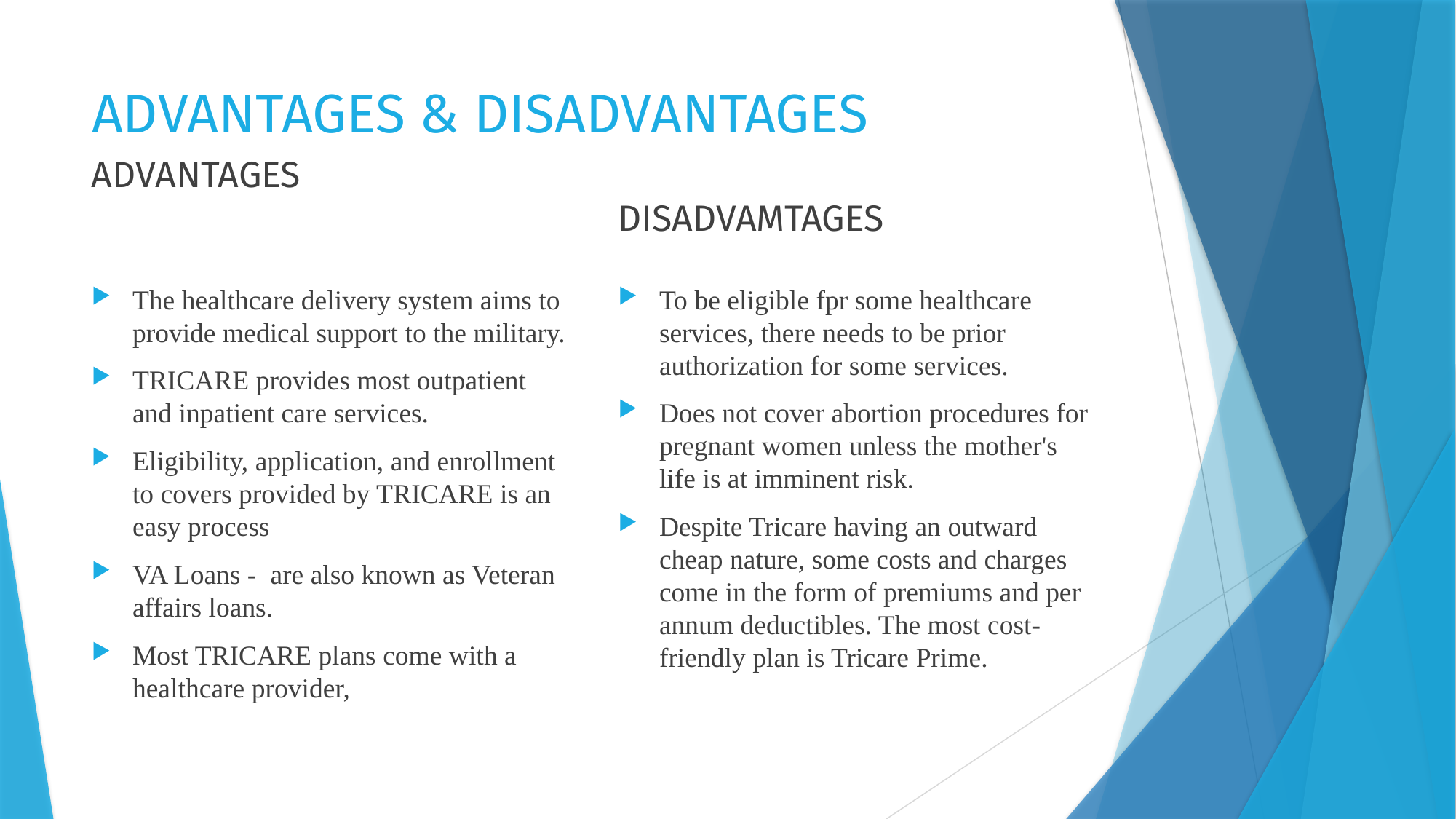

# ADVANTAGES & DISADVANTAGES
ADVANTAGES
DISADVAMTAGES
The healthcare delivery system aims to provide medical support to the military.
TRICARE provides most outpatient and inpatient care services.
Eligibility, application, and enrollment to covers provided by TRICARE is an easy process
VA Loans -  are also known as Veteran affairs loans.
Most TRICARE plans come with a healthcare provider,
To be eligible fpr some healthcare services, there needs to be prior authorization for some services.
Does not cover abortion procedures for pregnant women unless the mother's life is at imminent risk.
Despite Tricare having an outward cheap nature, some costs and charges come in the form of premiums and per annum deductibles. The most cost-friendly plan is Tricare Prime.